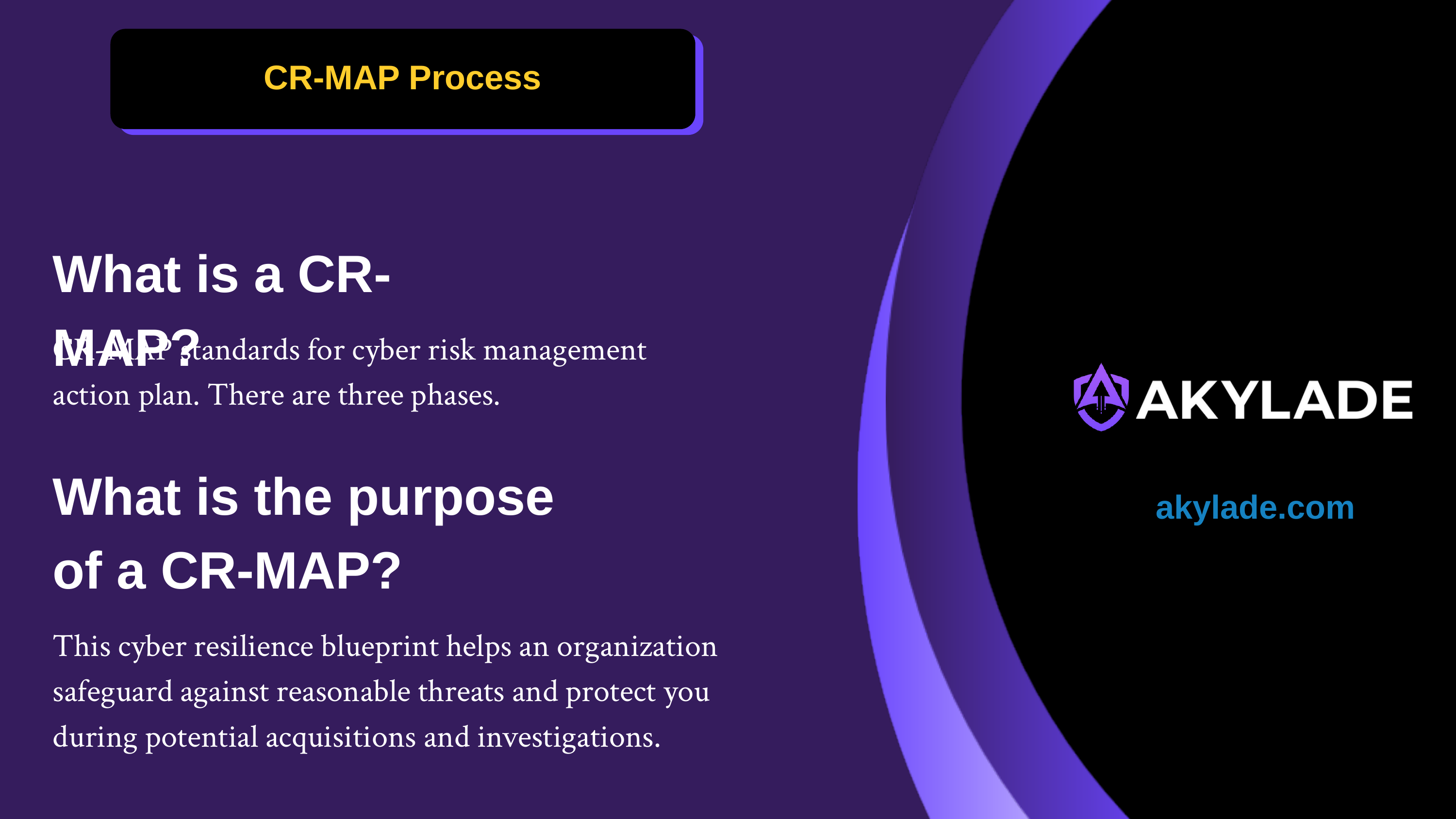

CR-MAP Process
What is a CR-MAP?
CR-MAP standards for cyber risk management action plan. There are three phases.

What is the purpose of a CR-MAP?
akylade.com
This cyber resilience blueprint helps an organization safeguard against reasonable threats and protect you during potential acquisitions and investigations.